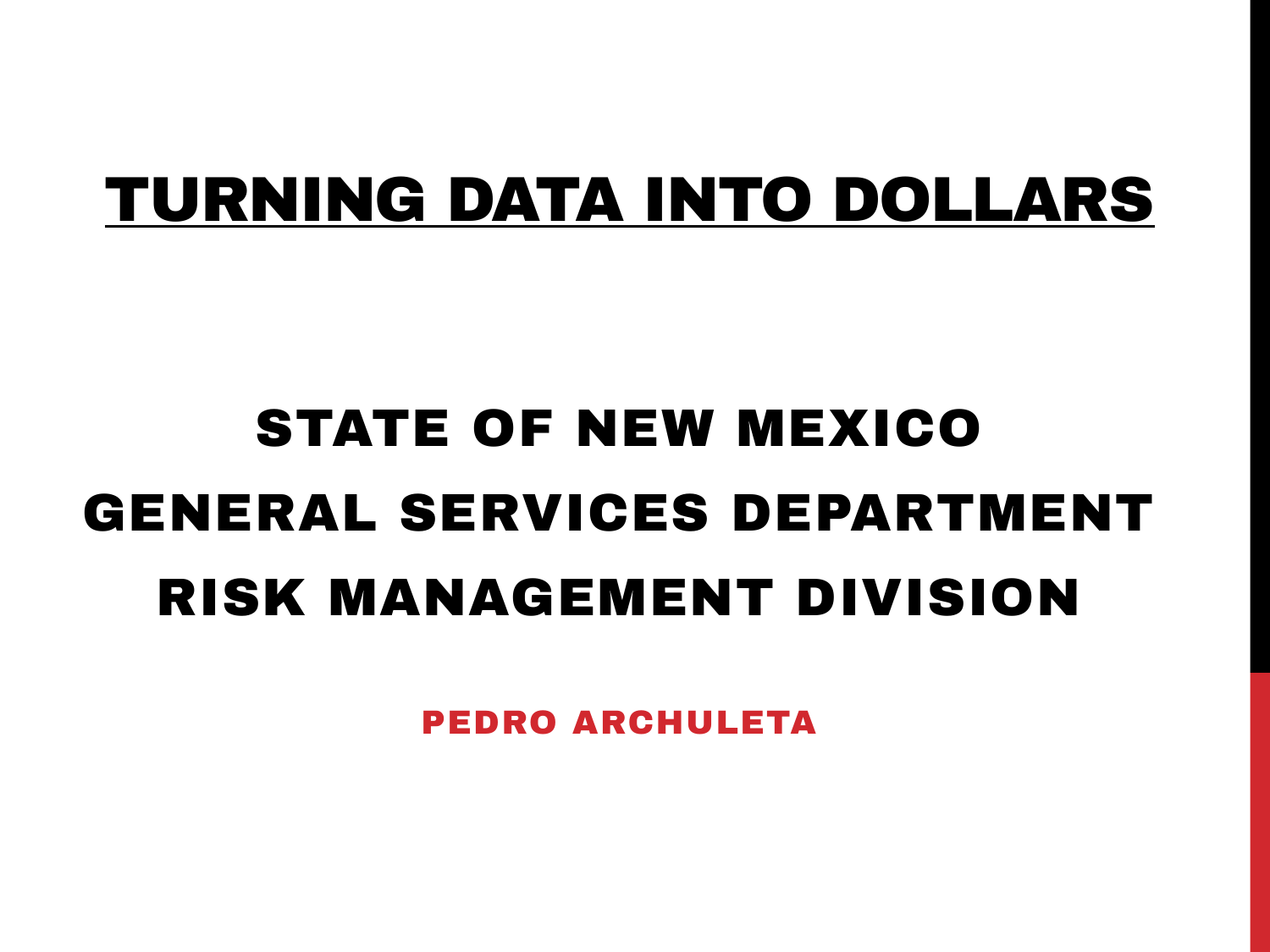

# Turning Data into dollars

State of new Mexico
General Services Department
risk management division

Pedro archuleta